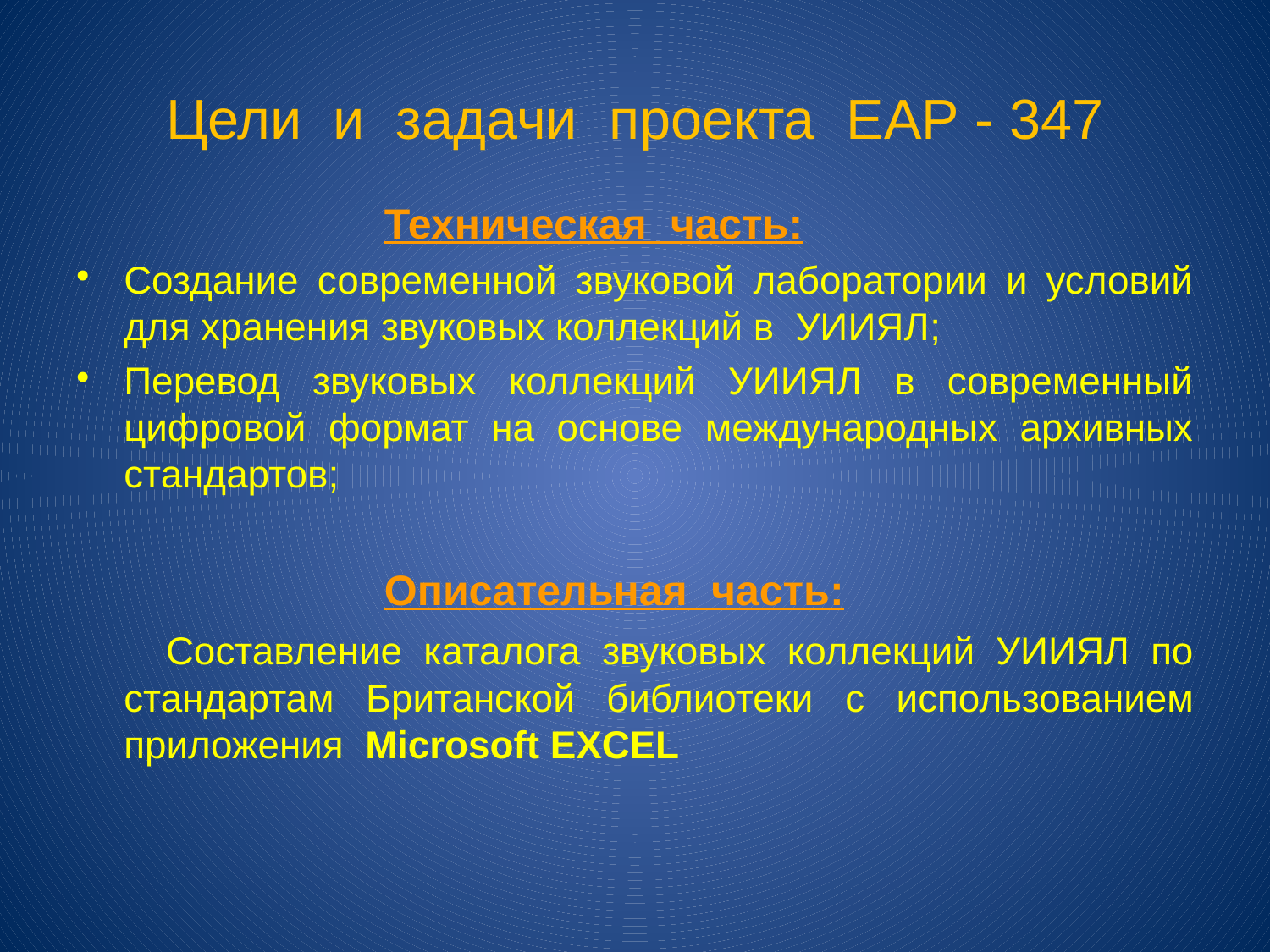

# Цели  и  задачи  проекта  ЕАР - 347
                          Техническая  часть:
Создание современной звуковой лаборатории и условий для хранения звуковых коллекций в  УИИЯЛ;
Перевод звуковых коллекций УИИЯЛ в современный цифровой формат на основе международных архивных стандартов;

                          Описательная  часть:
    Составление каталога звуковых коллекций УИИЯЛ по стандартам Британской библиотеки с использованием приложения  Microsoft EXCEL